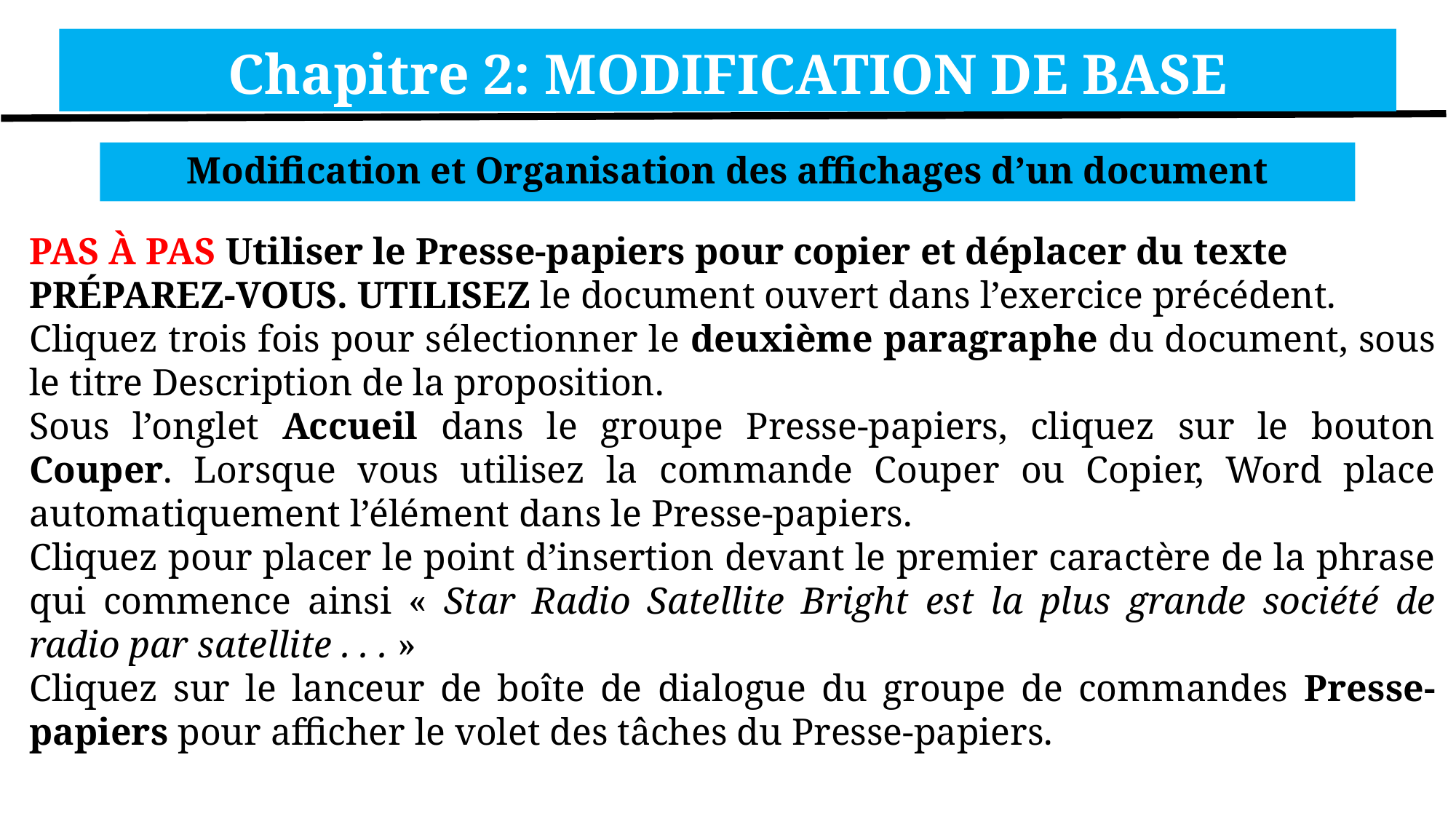

Chapitre 2: MODIFICATION DE BASE
Modification et Organisation des affichages d’un document
PAS À PAS Utiliser le Presse-papiers pour copier et déplacer du texte
PRÉPAREZ-VOUS. UTILISEZ le document ouvert dans l’exercice précédent.
Cliquez trois fois pour sélectionner le deuxième paragraphe du document, sous le titre Description de la proposition.
Sous l’onglet Accueil dans le groupe Presse-papiers, cliquez sur le bouton Couper. Lorsque vous utilisez la commande Couper ou Copier, Word place automatiquement l’élément dans le Presse-papiers.
Cliquez pour placer le point d’insertion devant le premier caractère de la phrase qui commence ainsi « Star Radio Satellite Bright est la plus grande société de radio par satellite . . . »
Cliquez sur le lanceur de boîte de dialogue du groupe de commandes Presse-papiers pour afficher le volet des tâches du Presse-papiers.